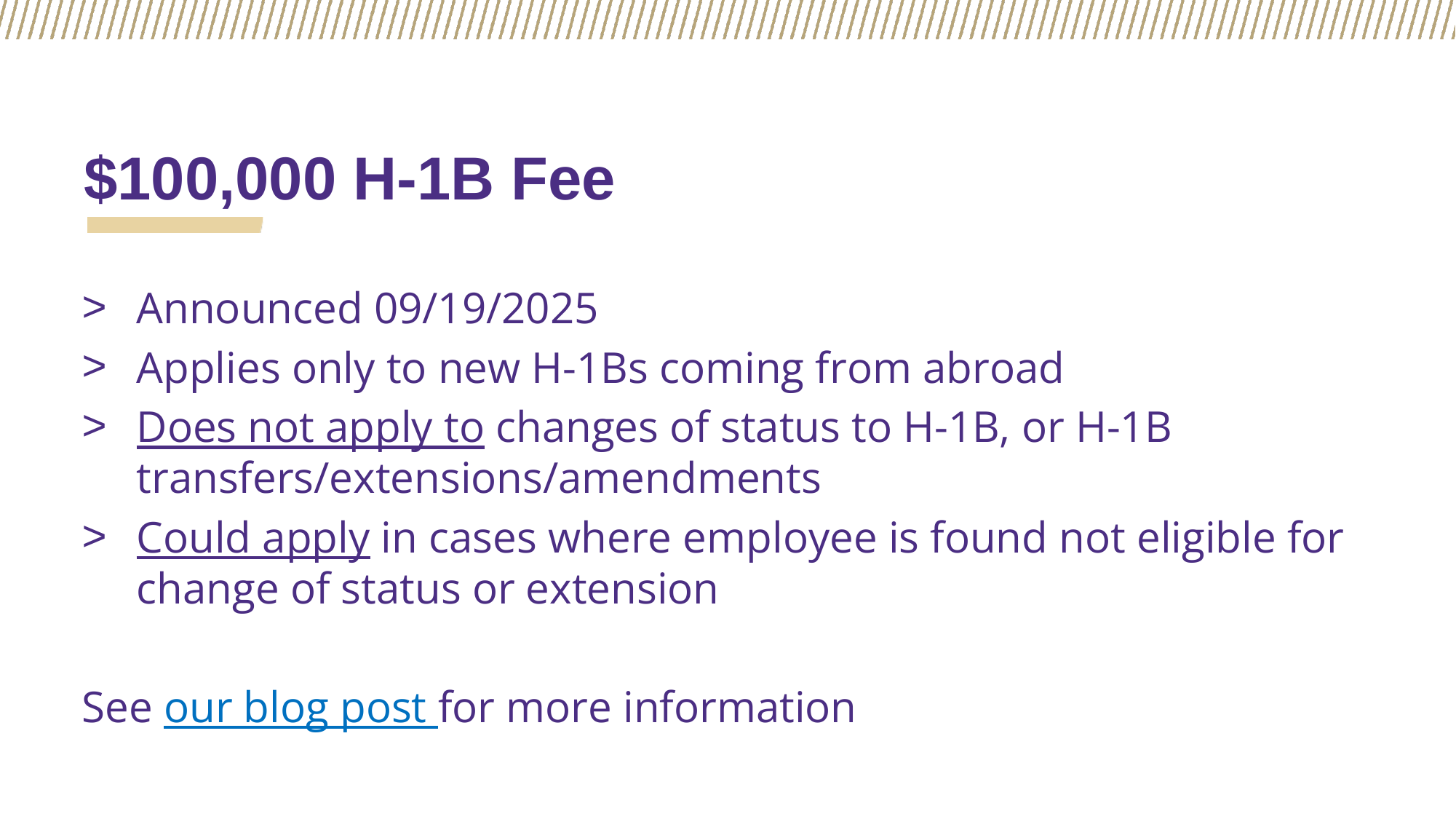

# $100,000 H-1B Fee
Announced 09/19/2025
Applies only to new H-1Bs coming from abroad
Does not apply to changes of status to H-1B, or H-1B transfers/extensions/amendments
Could apply in cases where employee is found not eligible for change of status or extension

See our blog post for more information